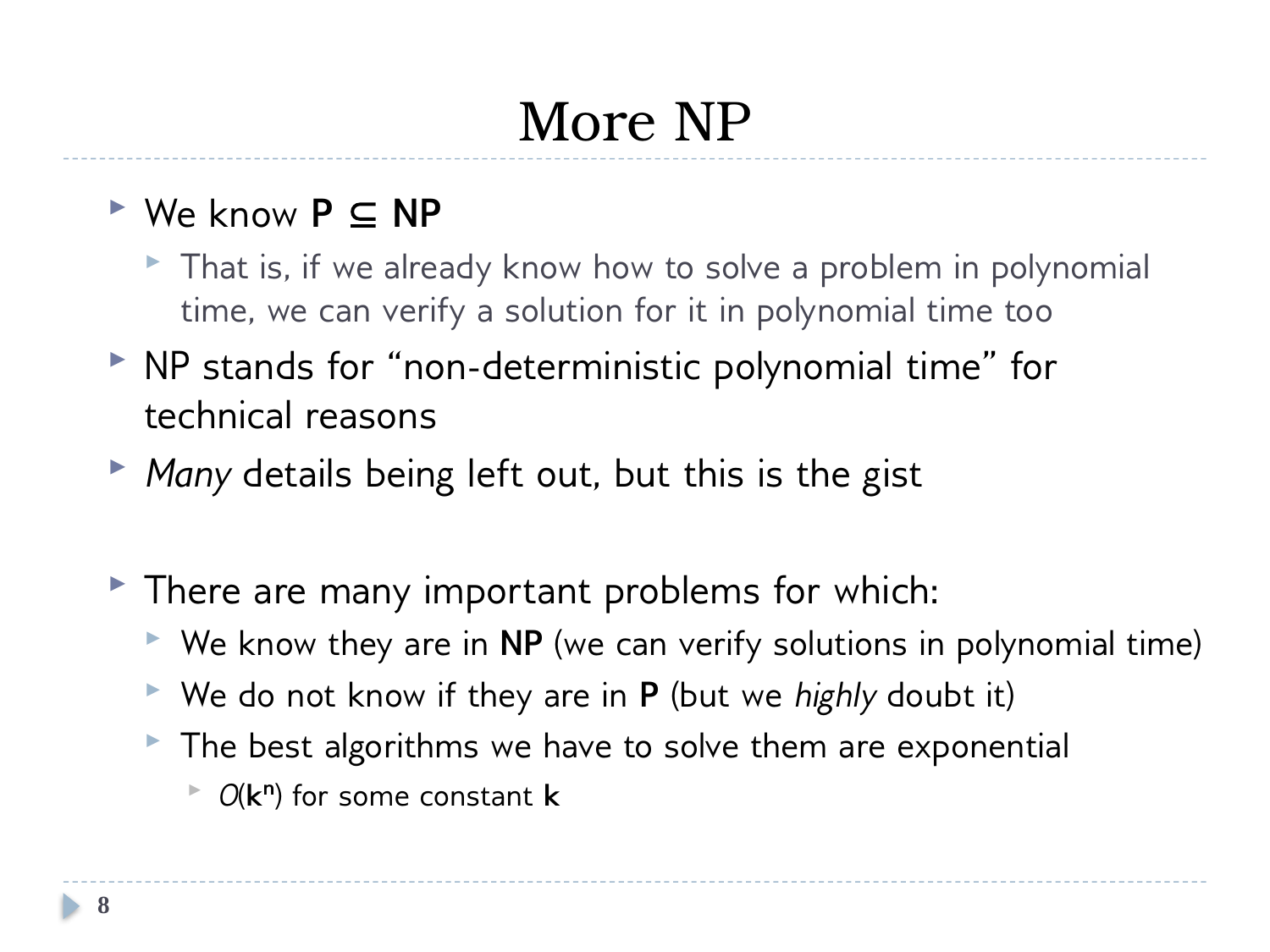

# More NP
We know P ⊆ NP
That is, if we already know how to solve a problem in polynomial time, we can verify a solution for it in polynomial time too
NP stands for “non-deterministic polynomial time” for technical reasons
Many details being left out, but this is the gist

There are many important problems for which:
We know they are in NP (we can verify solutions in polynomial time)
We do not know if they are in P (but we highly doubt it)
The best algorithms we have to solve them are exponential
O(kn) for some constant k
8